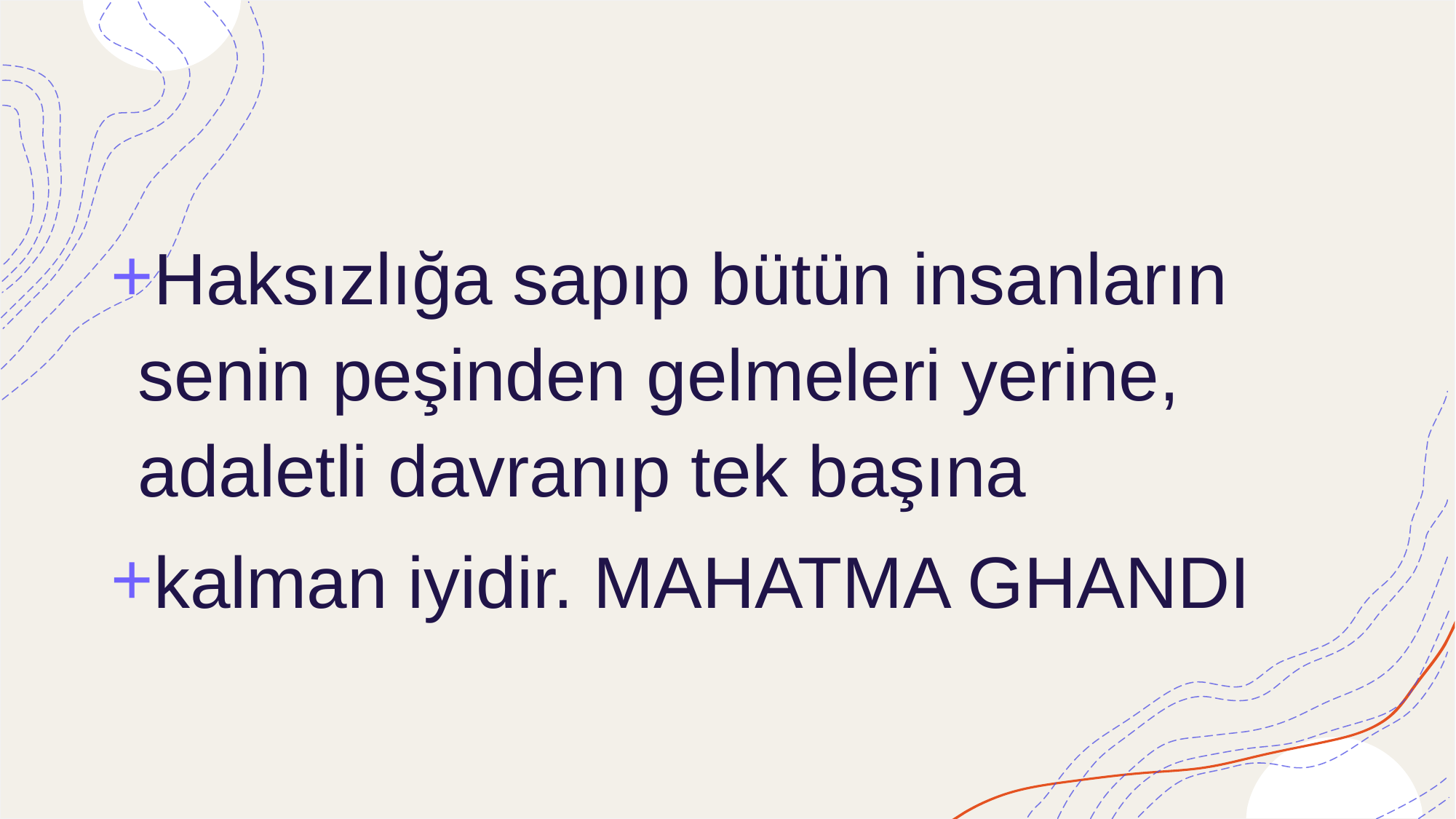

#
Haksızlığa sapıp bütün insanların senin peşinden gelmeleri yerine, adaletli davranıp tek başına
kalman iyidir. MAHATMA GHANDI